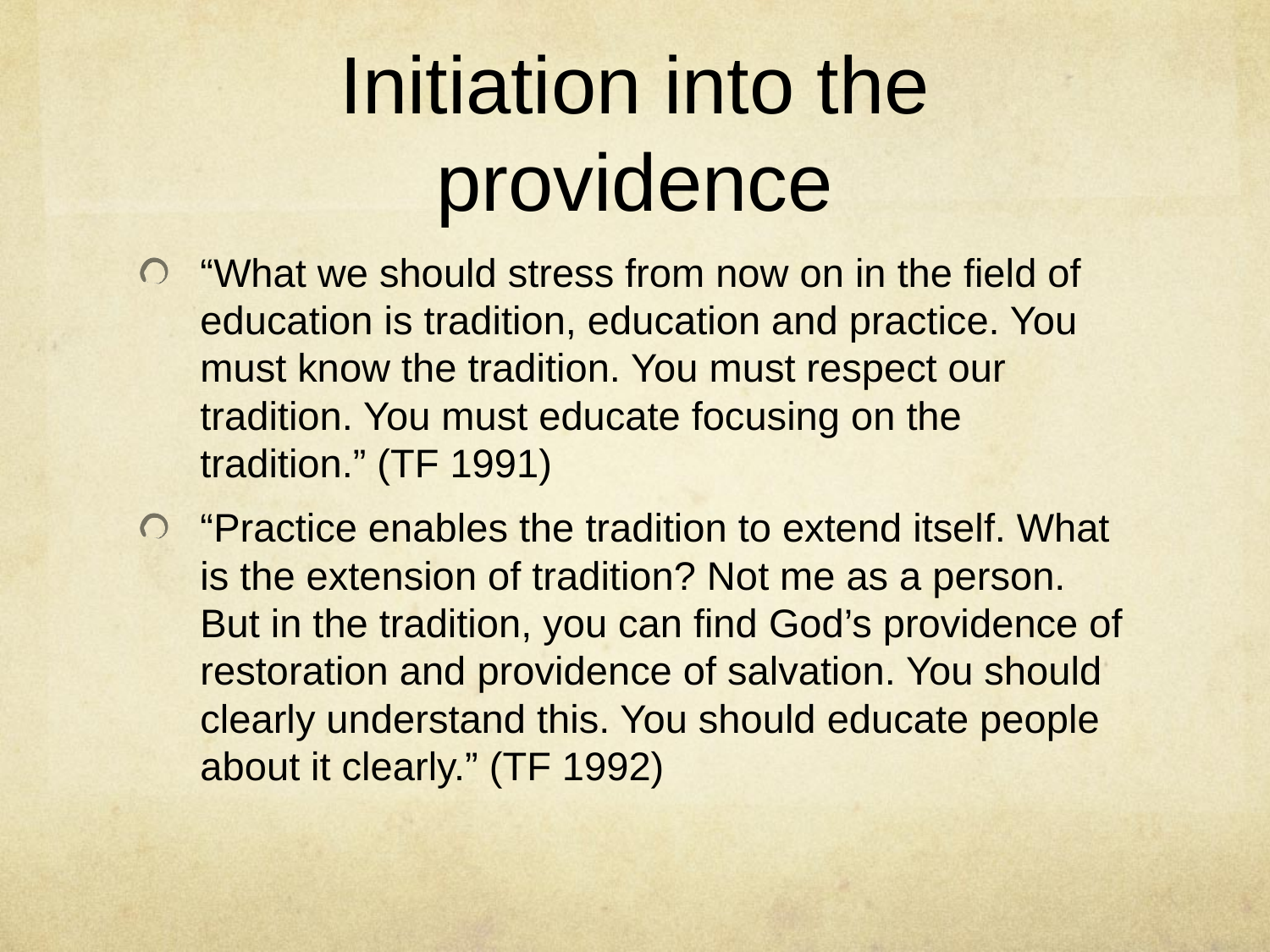

# Initiation into the providence
“What we should stress from now on in the field of education is tradition, education and practice. You must know the tradition. You must respect our tradition. You must educate focusing on the tradition.” (TF 1991)
“Practice enables the tradition to extend itself. What is the extension of tradition? Not me as a person. But in the tradition, you can find God’s providence of restoration and providence of salvation. You should clearly understand this. You should educate people about it clearly.” (TF 1992)